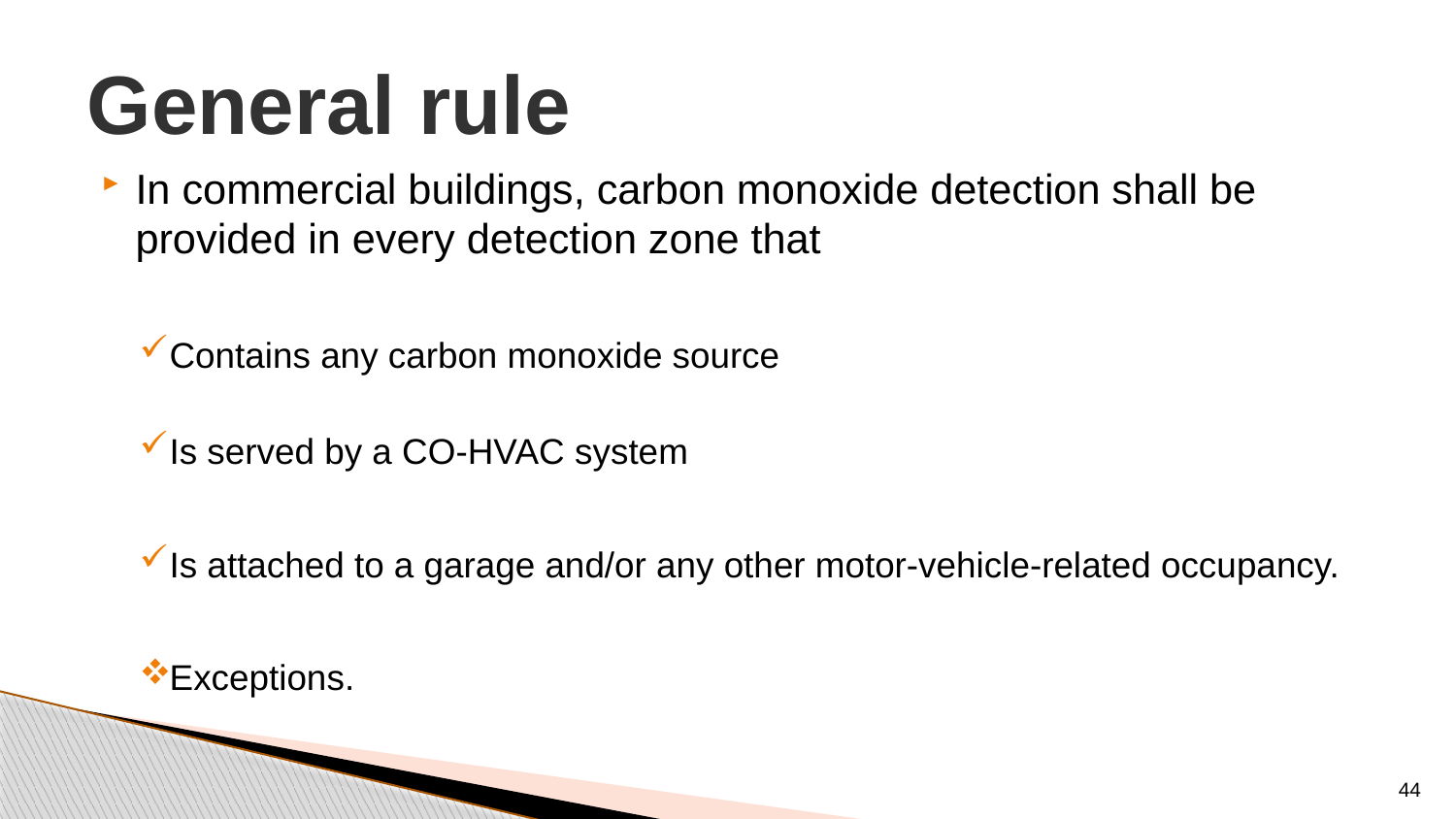

# General rule
In commercial buildings, carbon monoxide detection shall be provided in every detection zone that

Contains any carbon monoxide source

Is served by a CO-HVAC system

Is attached to a garage and/or any other motor-vehicle-related occupancy.

Exceptions.

44